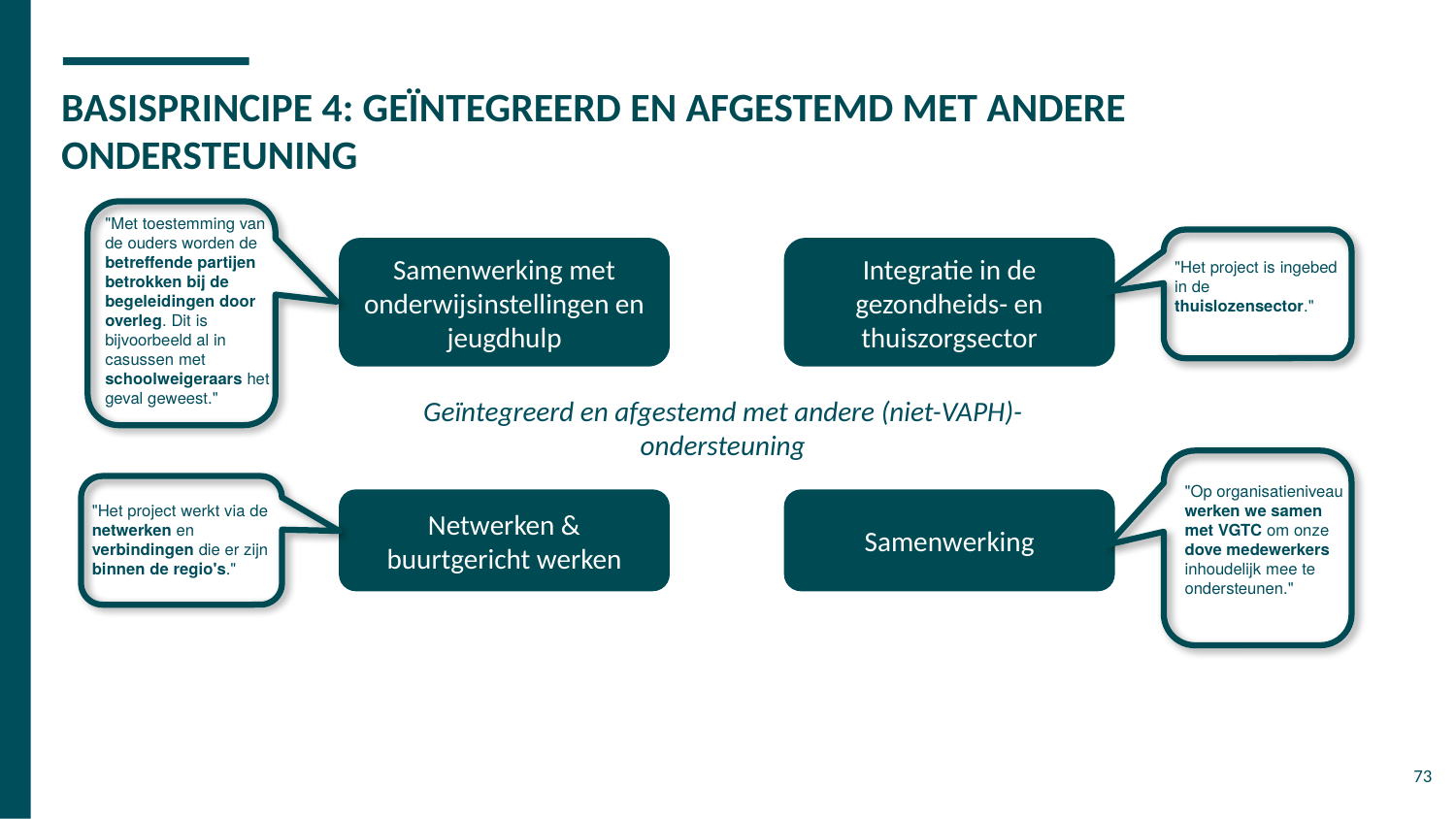

# BASISPRINCIPE 4: GEÏNTEGREERD EN AFGESTEMD MET ANDERE ONDERSTEUNING

"Met toestemming van de ouders worden de betreffende partijen betrokken bij de begeleidingen door overleg. Dit is bijvoorbeeld al in casussen met schoolweigeraars het geval geweest."

Samenwerking met onderwijsinstellingen en jeugdhulp

Integratie in de gezondheids- en thuiszorgsector
"Het project is ingebed in de thuislozensector."
Geïntegreerd en afgestemd met andere (niet-VAPH)-ondersteuning

"Op organisatieniveau werken we samen met VGTC om onze dove medewerkers inhoudelijk mee te ondersteunen."
Samenwerking
Netwerken &
buurtgericht werken
"Het project werkt via de netwerken en verbindingen die er zijn binnen de regio's."
73